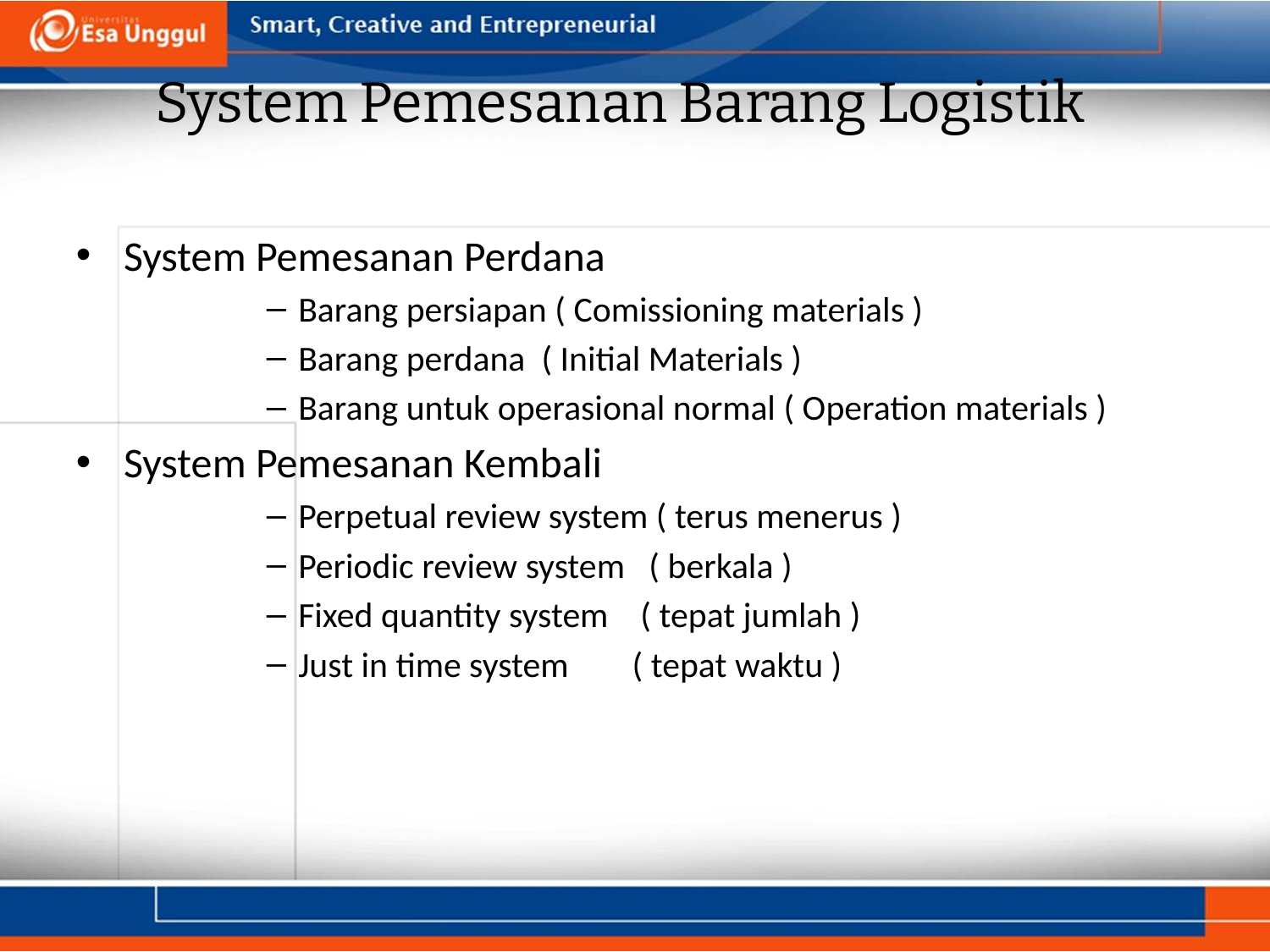

# System Pemesanan Barang Logistik
System Pemesanan Perdana
Barang persiapan ( Comissioning materials )
Barang perdana  ( Initial Materials )
Barang untuk operasional normal ( Operation materials )
System Pemesanan Kembali
Perpetual review system ( terus menerus )
Periodic review system   ( berkala )
Fixed quantity system    ( tepat jumlah )
Just in time system          ( tepat waktu )